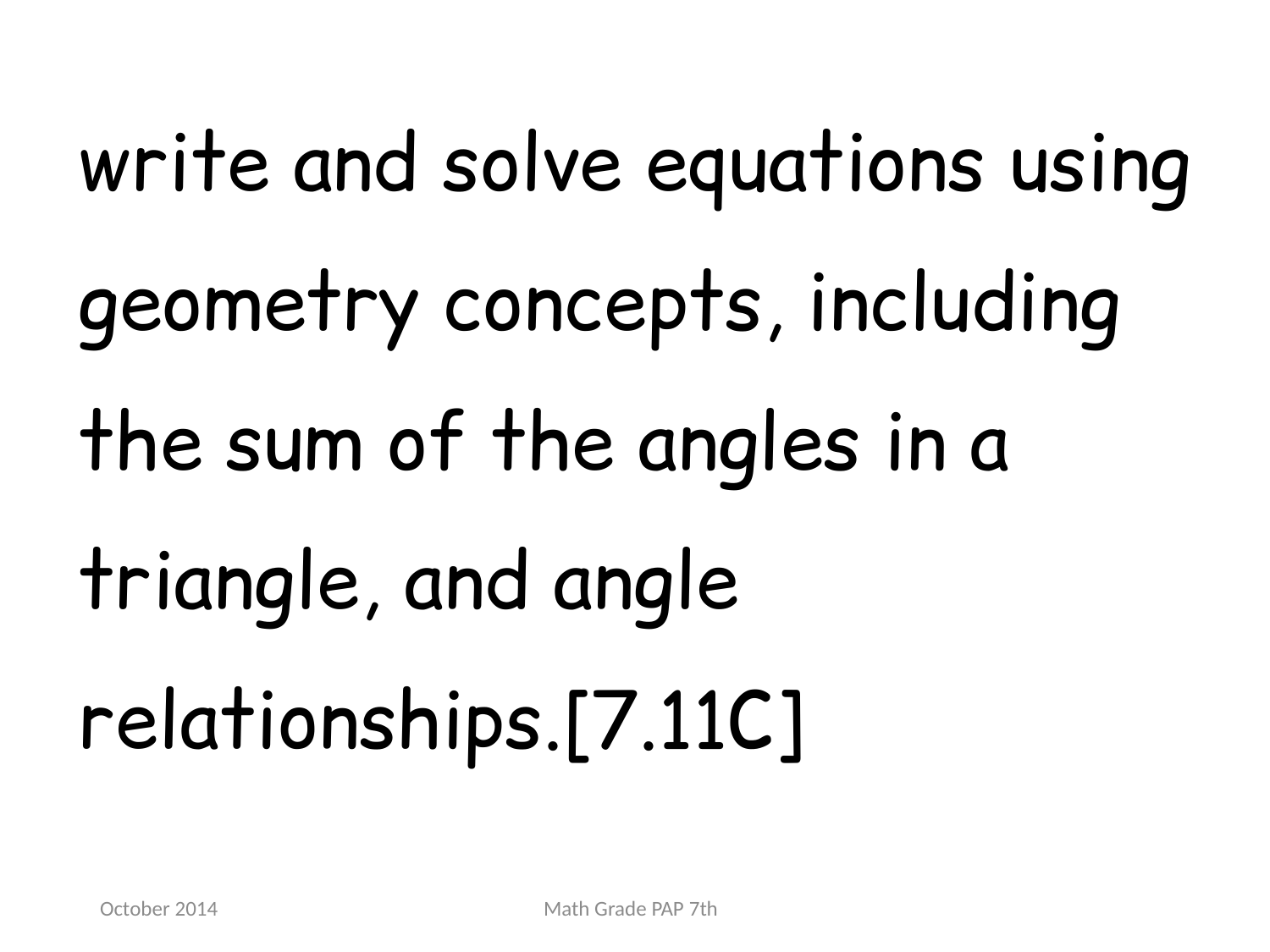

write and solve equations using geometry concepts, including the sum of the angles in a triangle, and angle relationships.[7.11C]
October 2014
Math Grade PAP 7th